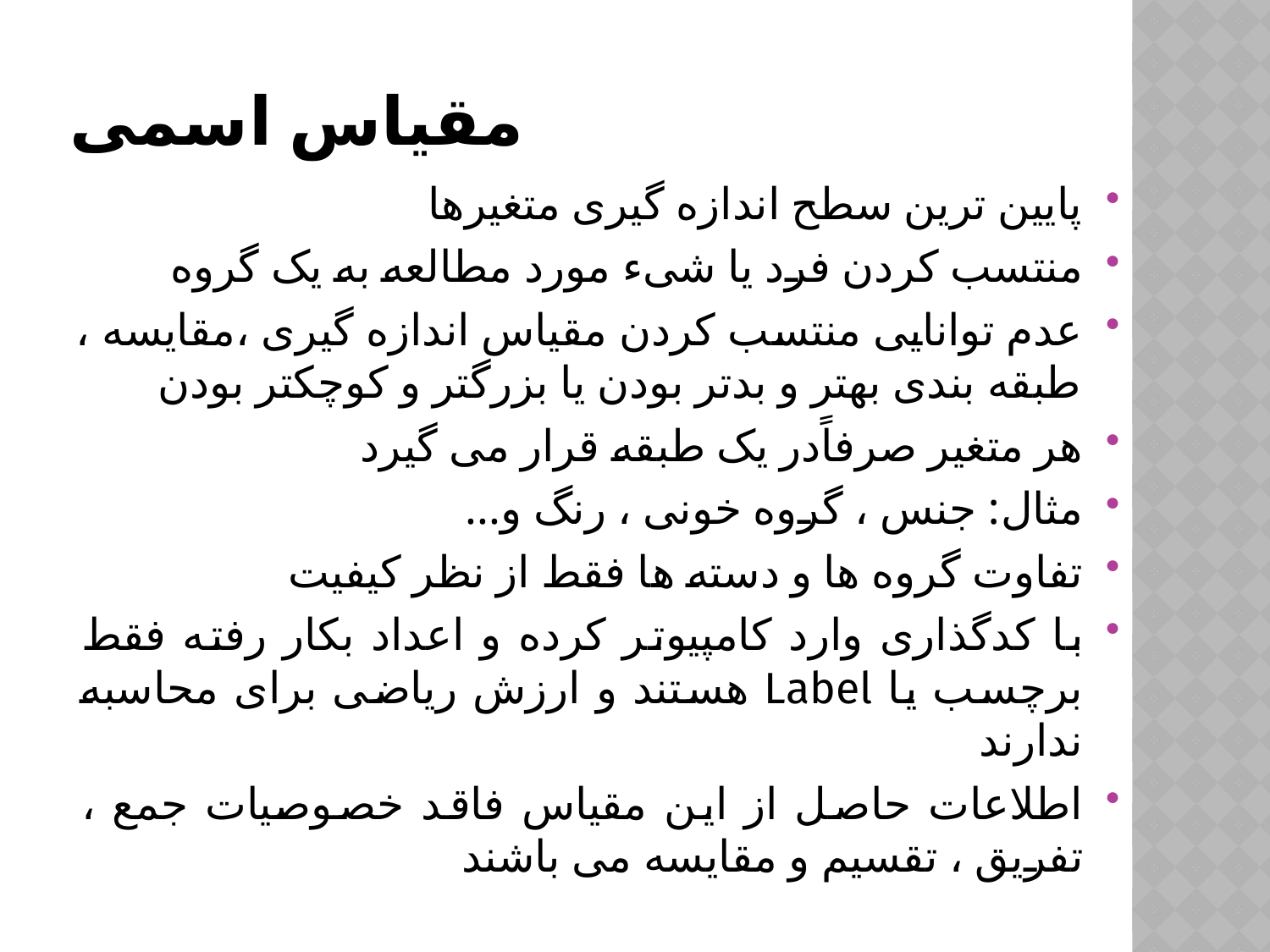

# مقیاس اسمی
پایین ترین سطح اندازه گیری متغیرها
منتسب کردن فرد یا شیء مورد مطالعه به یک گروه
عدم توانایی منتسب کردن مقیاس اندازه گیری ،مقایسه ، طبقه بندی بهتر و بدتر بودن یا بزرگتر و کوچکتر بودن
هر متغیر صرفاًدر یک طبقه قرار می گیرد
مثال: جنس ، گروه خونی ، رنگ و...
تفاوت گروه ها و دسته ها فقط از نظر کیفیت
با کدگذاری وارد کامپیوتر کرده و اعداد بکار رفته فقط برچسب یا Label هستند و ارزش ریاضی برای محاسبه ندارند
اطلاعات حاصل از این مقیاس فاقد خصوصیات جمع ، تفریق ، تقسیم و مقایسه می باشند